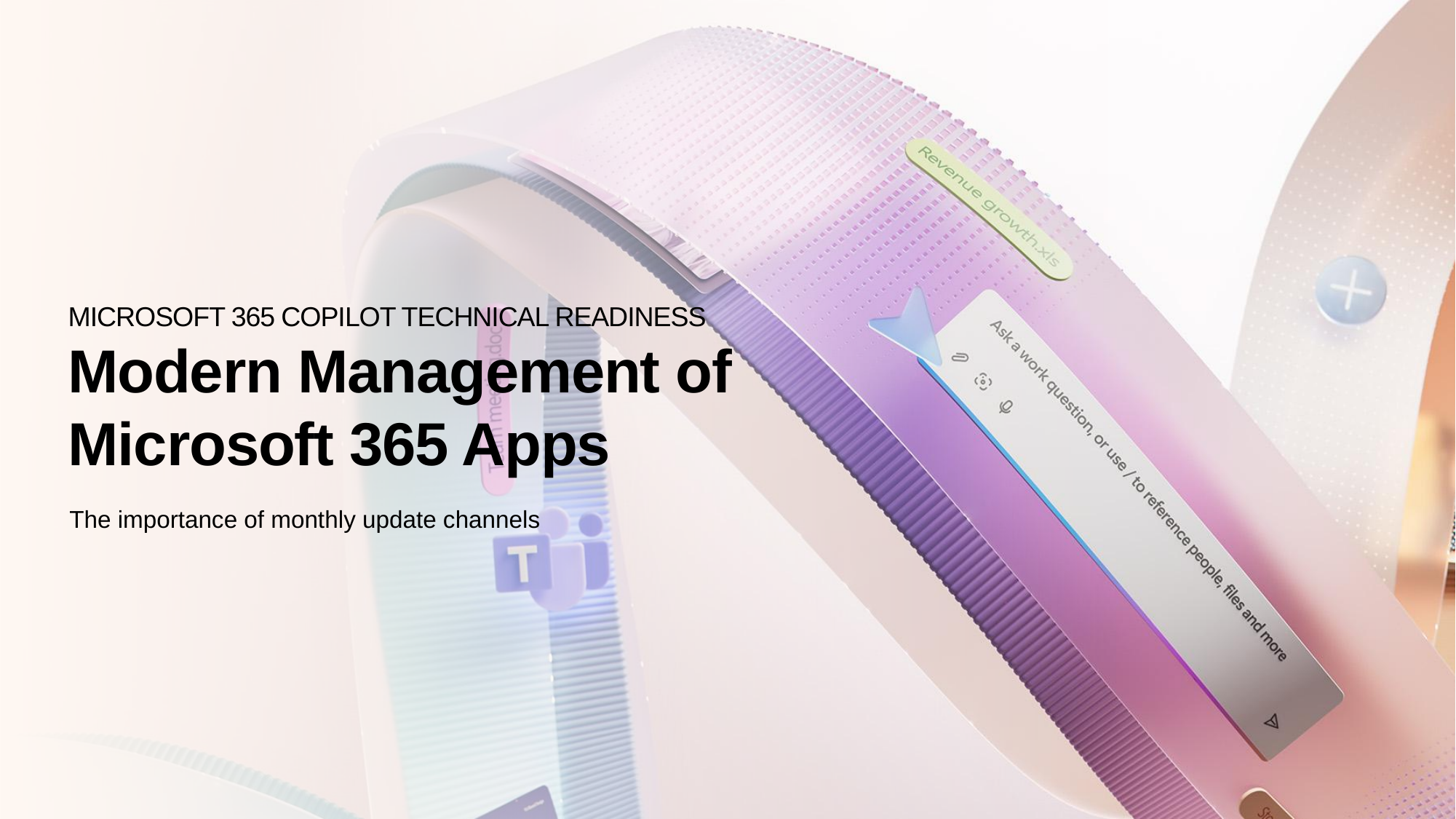

# MICROSOFT 365 COPILOT TECHNICAL READINESS Modern Management of Microsoft 365 Apps
The importance of monthly update channels